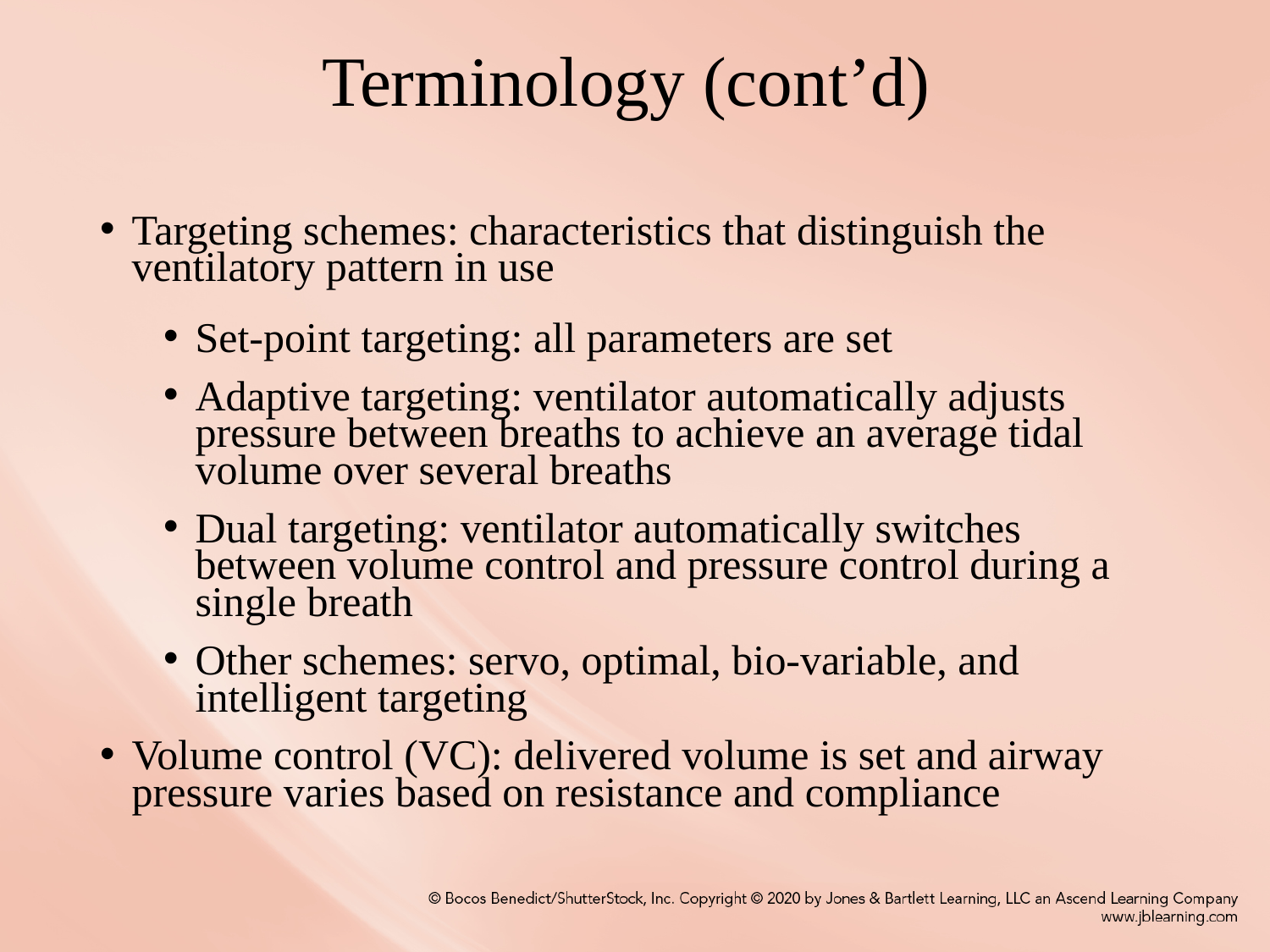

# Terminology (cont’d)
Targeting schemes: characteristics that distinguish the ventilatory pattern in use
Set-point targeting: all parameters are set
Adaptive targeting: ventilator automatically adjusts pressure between breaths to achieve an average tidal volume over several breaths
Dual targeting: ventilator automatically switches between volume control and pressure control during a single breath
Other schemes: servo, optimal, bio-variable, and intelligent targeting
Volume control (VC): delivered volume is set and airway pressure varies based on resistance and compliance